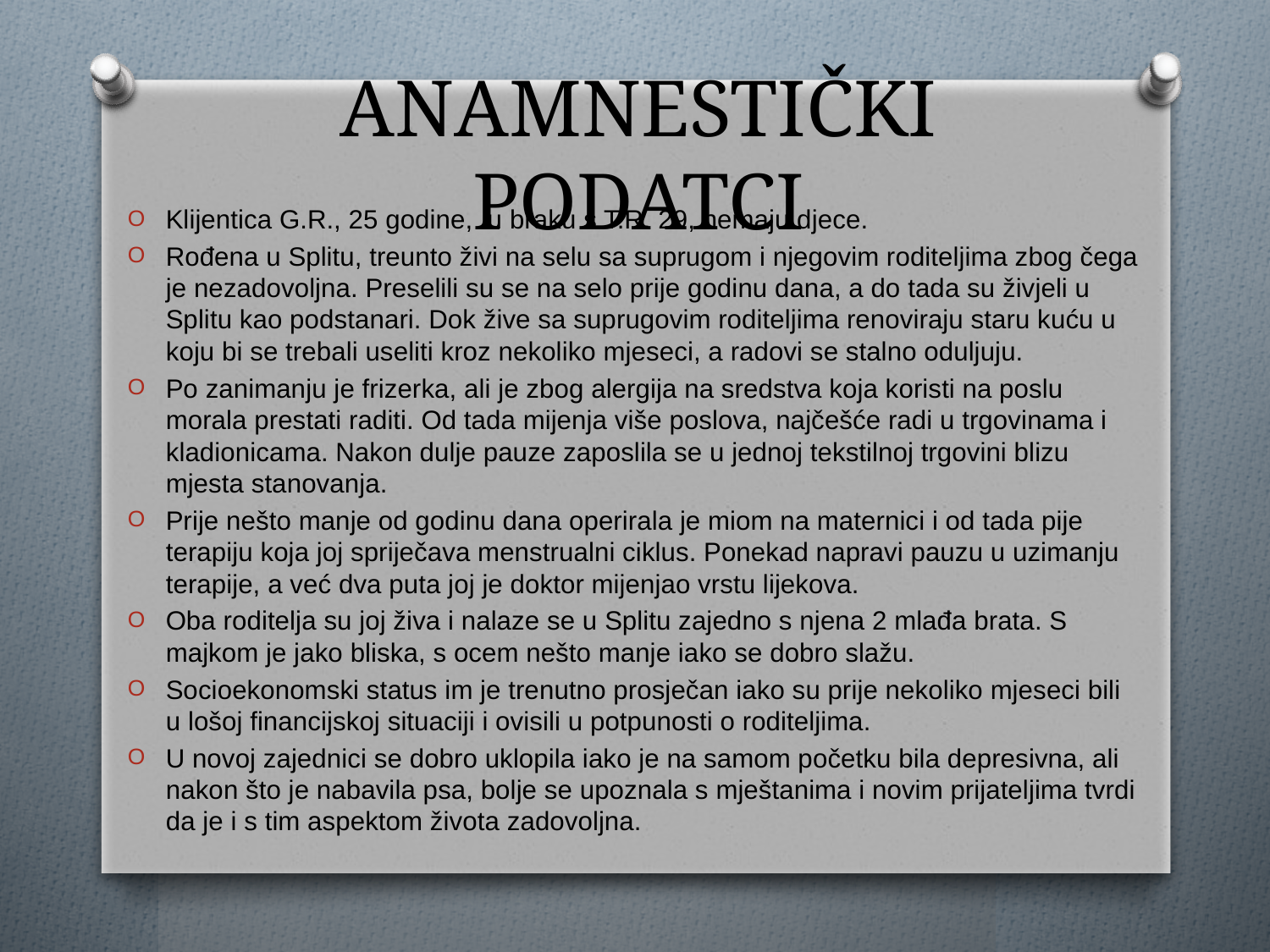

# ANAMNESTIČKI PODATCI
Klijentica G.R., 25 godine,  u braku s T.R. 29, nemaju djece.
Rođena u Splitu, treunto živi na selu sa suprugom i njegovim roditeljima zbog čega je nezadovoljna. Preselili su se na selo prije godinu dana, a do tada su živjeli u Splitu kao podstanari. Dok žive sa suprugovim roditeljima renoviraju staru kuću u koju bi se trebali useliti kroz nekoliko mjeseci, a radovi se stalno oduljuju.
Po zanimanju je frizerka, ali je zbog alergija na sredstva koja koristi na poslu morala prestati raditi. Od tada mijenja više poslova, najčešće radi u trgovinama i kladionicama. Nakon dulje pauze zaposlila se u jednoj tekstilnoj trgovini blizu mjesta stanovanja.
Prije nešto manje od godinu dana operirala je miom na maternici i od tada pije terapiju koja joj spriječava menstrualni ciklus. Ponekad napravi pauzu u uzimanju terapije, a već dva puta joj je doktor mijenjao vrstu lijekova.
Oba roditelja su joj živa i nalaze se u Splitu zajedno s njena 2 mlađa brata. S majkom je jako bliska, s ocem nešto manje iako se dobro slažu.
Socioekonomski status im je trenutno prosječan iako su prije nekoliko mjeseci bili u lošoj financijskoj situaciji i ovisili u potpunosti o roditeljima.
U novoj zajednici se dobro uklopila iako je na samom početku bila depresivna, ali nakon što je nabavila psa, bolje se upoznala s mještanima i novim prijateljima tvrdi da je i s tim aspektom života zadovoljna.